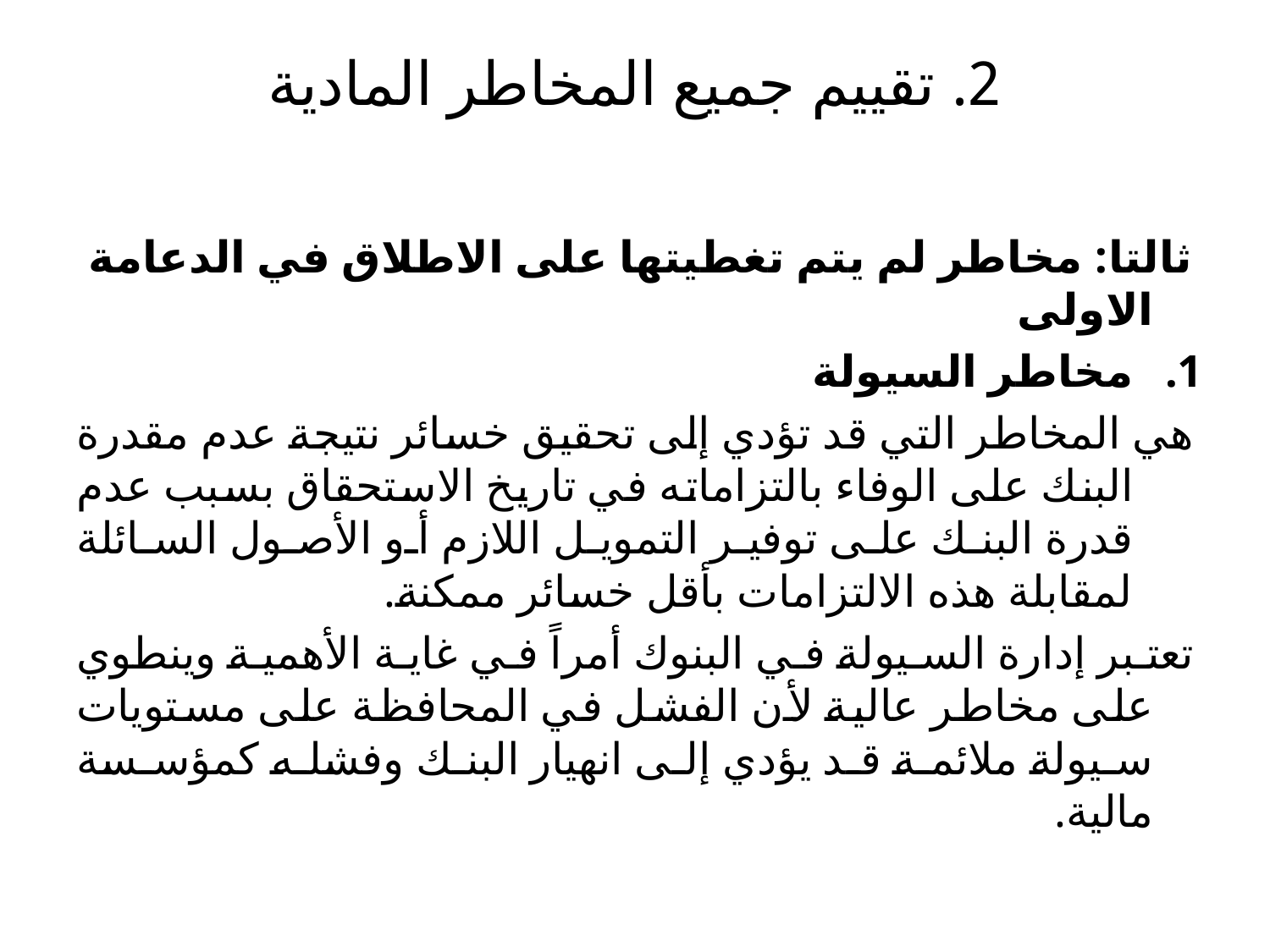

# 2. تقييم جميع المخاطر المادية
ثالتا: مخاطر لم يتم تغطيتها على الاطلاق في الدعامة الاولى
مخاطر السيولة
هي المخاطر التي قد تؤدي إلى تحقيق خسائر نتيجة عدم مقدرة البنك على الوفاء بالتزاماته في تاريخ الاستحقاق بسبب عدم قدرة البنك على توفير التمويل اللازم أو الأصول السائلة لمقابلة هذه الالتزامات بأقل خسائر ممكنة.
تعتبر إدارة السيولة في البنوك أمراً في غاية الأهمية وينطوي على مخاطر عالية لأن الفشل في المحافظة على مستويات سيولة ملائمة قد يؤدي إلى انهيار البنك وفشله كمؤسسة مالية.